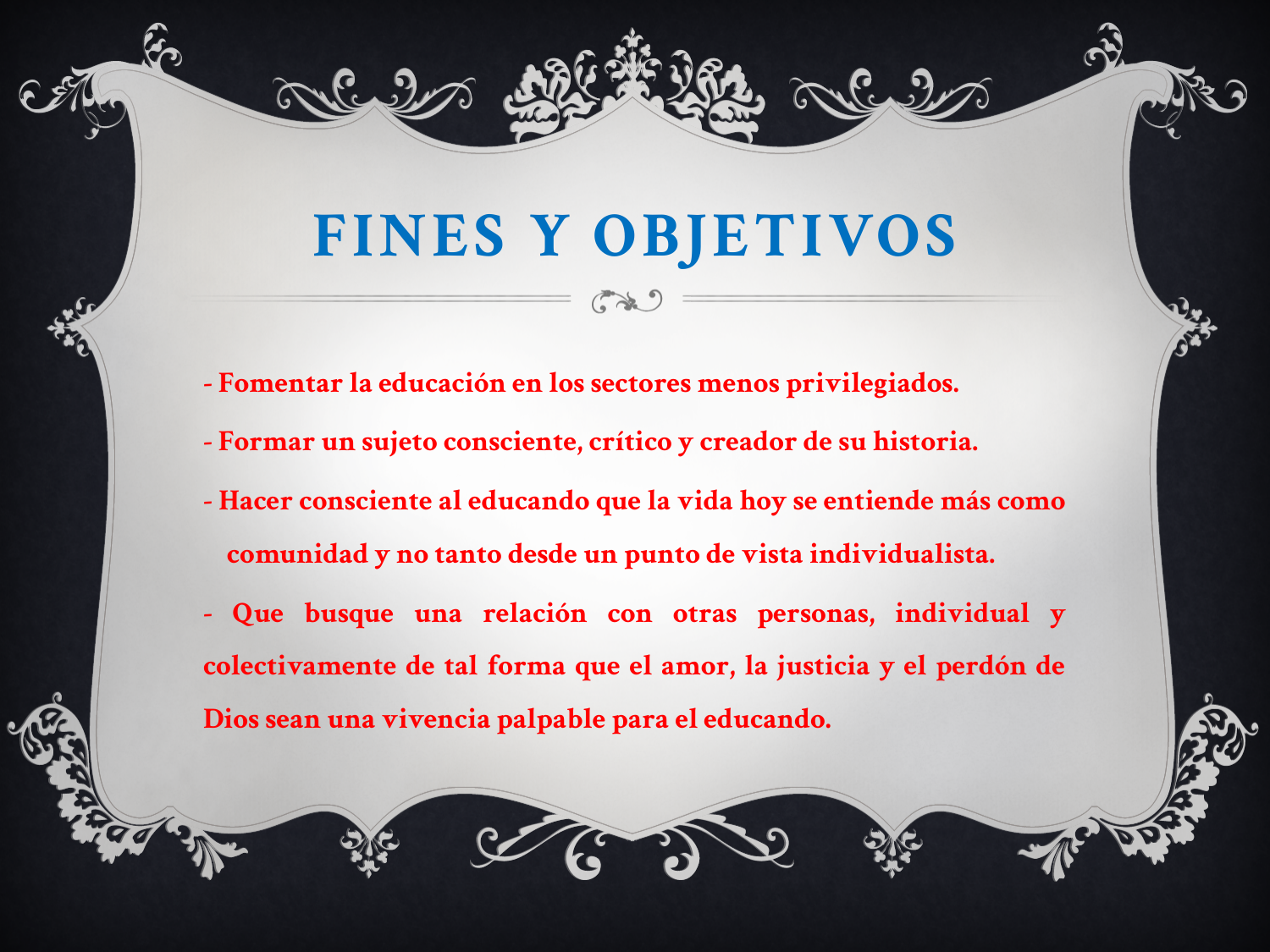

# Fines y objetivos
- Fomentar la educación en los sectores menos privilegiados.
- Formar un sujeto consciente, crítico y creador de su historia.
- Hacer consciente al educando que la vida hoy se entiende más como     comunidad y no tanto desde un punto de vista individualista.
- Que busque una relación con otras personas, individual y colectivamente de tal forma que el amor, la justicia y el perdón de Dios sean una vivencia palpable para el educando.